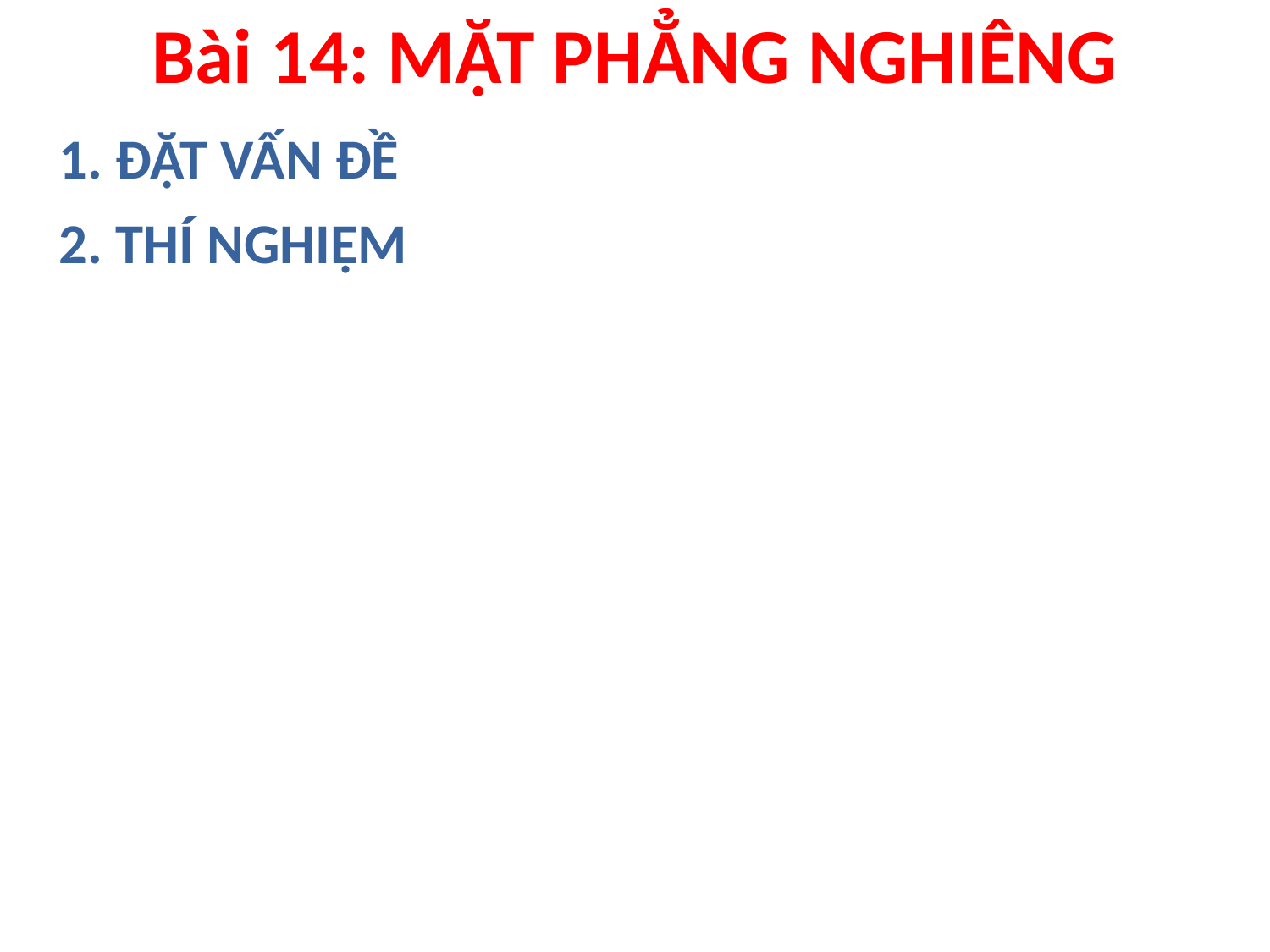

Bài 14: MẶT PHẲNG NGHIÊNG
1. ĐẶT VẤN ĐỀ
2. THÍ NGHIỆM